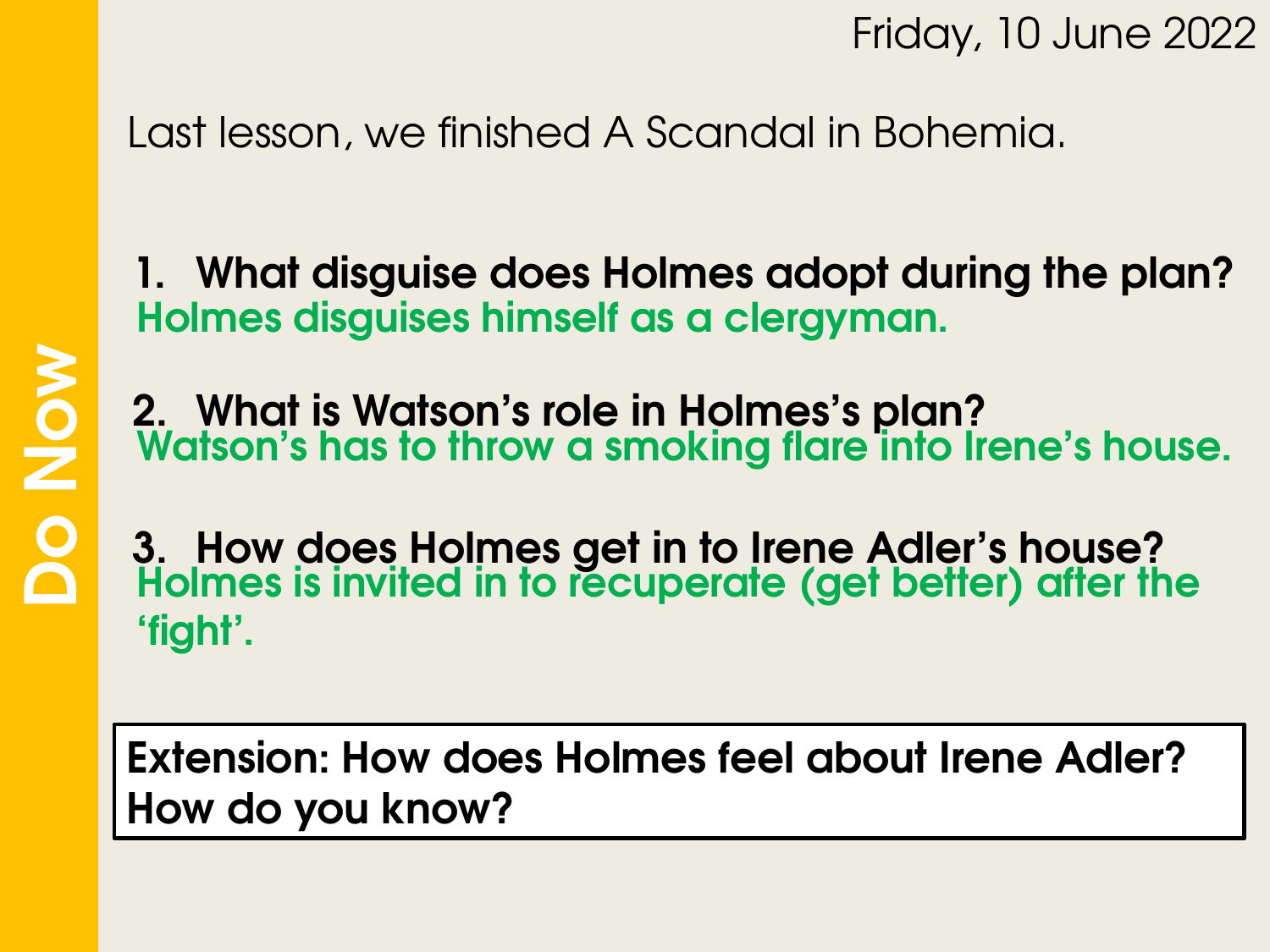

Friday, 10 June 2022
Last lesson, we finished A Scandal in Bohemia.
What disguise does Holmes adopt during the plan?
What is Watson’s role in Holmes’s plan?
How does Holmes get in to Irene Adler’s house?
Holmes disguises himself as a clergyman.
Watson’s has to throw a smoking flare into Irene’s house.
Do Now
Holmes is invited in to recuperate (get better) after the ‘fight’.
Extension: How does Holmes feel about Irene Adler? How do you know?